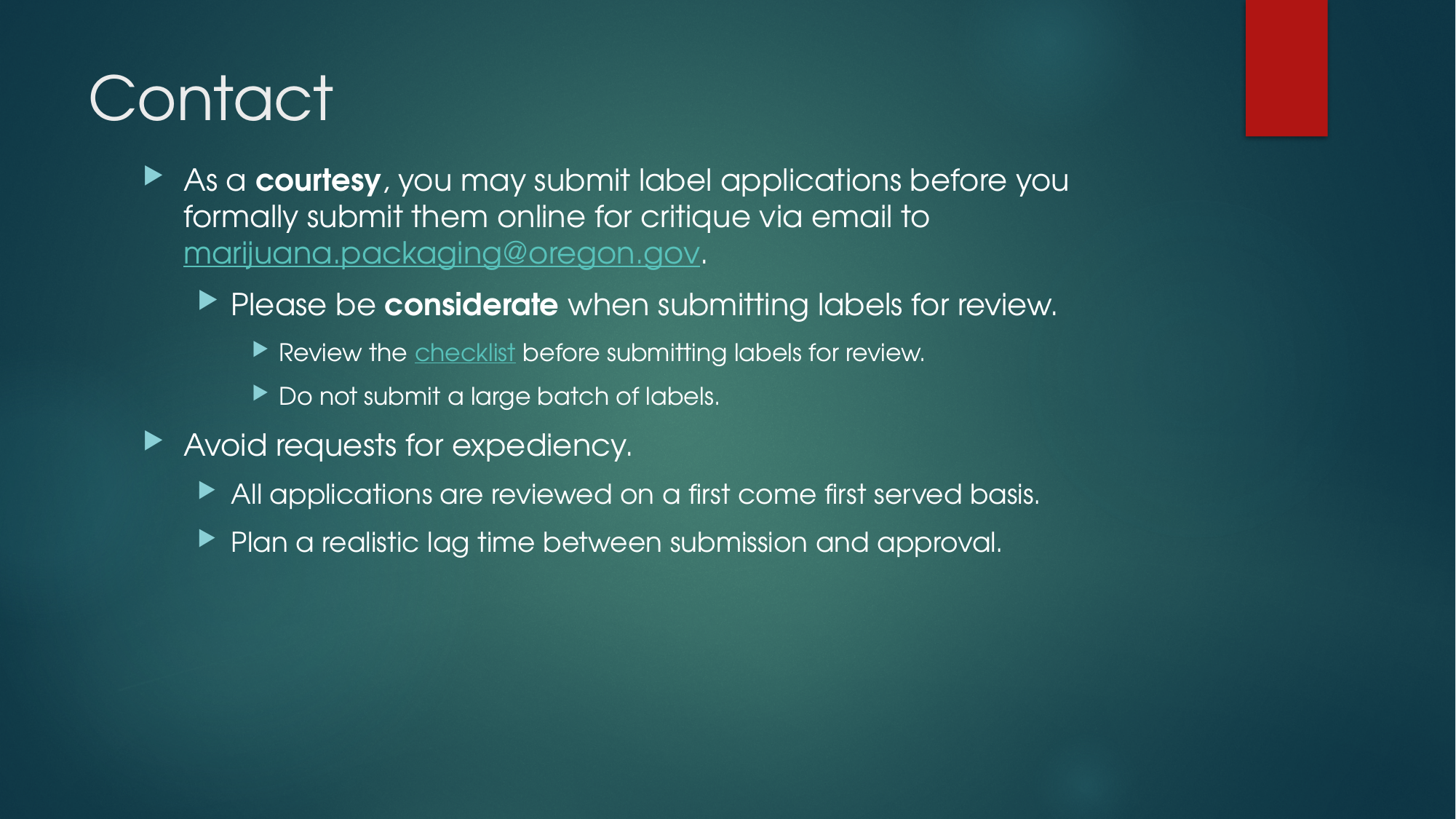

# Contact
As a courtesy, you may submit label applications before you formally submit them online for critique via email to marijuana.packaging@oregon.gov.
Please be considerate when submitting labels for review.
Review the checklist before submitting labels for review.
Do not submit a large batch of labels.
Avoid requests for expediency.
All applications are reviewed on a first come first served basis.
Plan a realistic lag time between submission and approval.